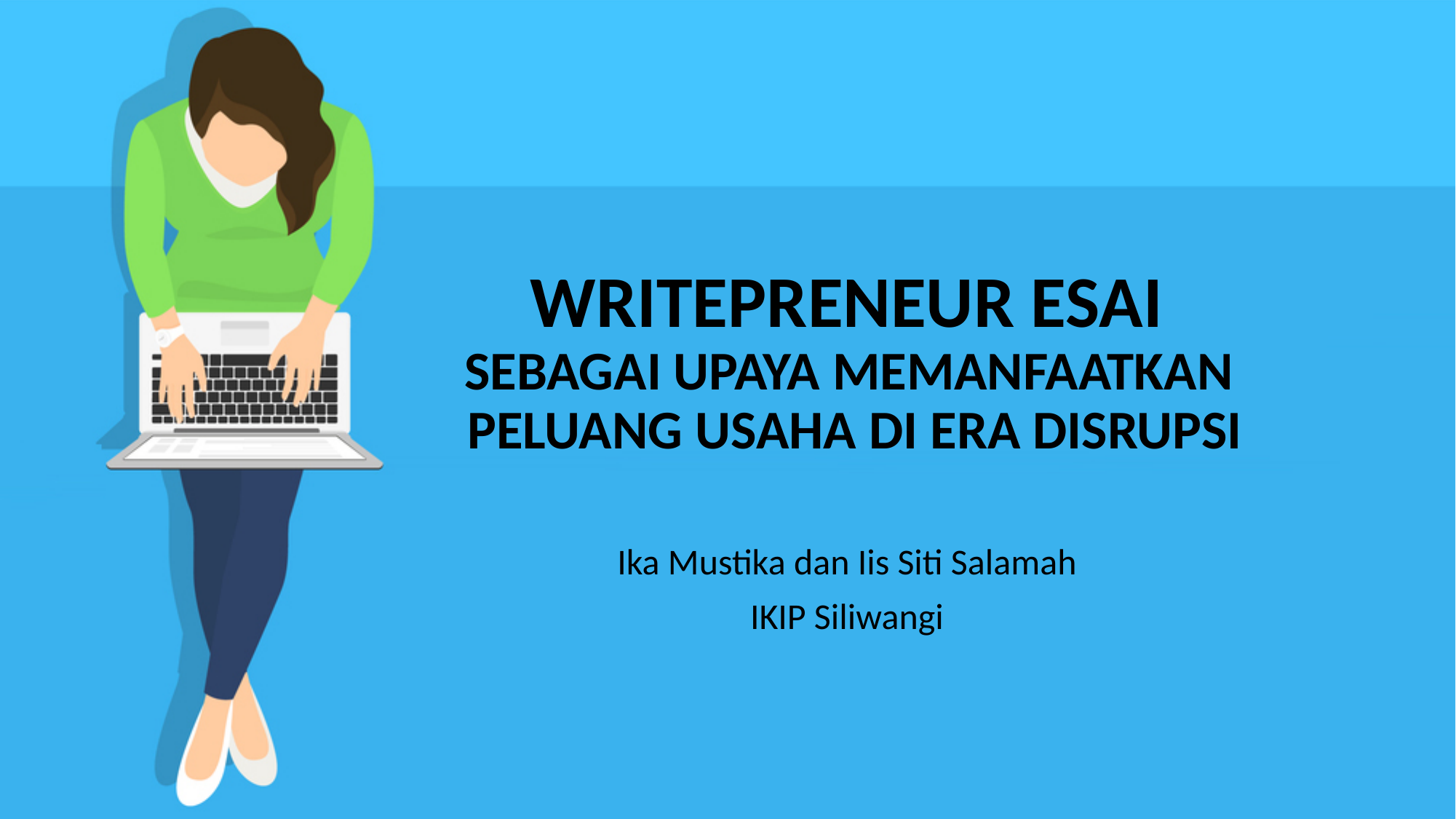

# WRITEPRENEUR ESAI SEBAGAI UPAYA MEMANFAATKAN PELUANG USAHA DI ERA DISRUPSI

Ika Mustika dan Iis Siti Salamah
IKIP Siliwangi